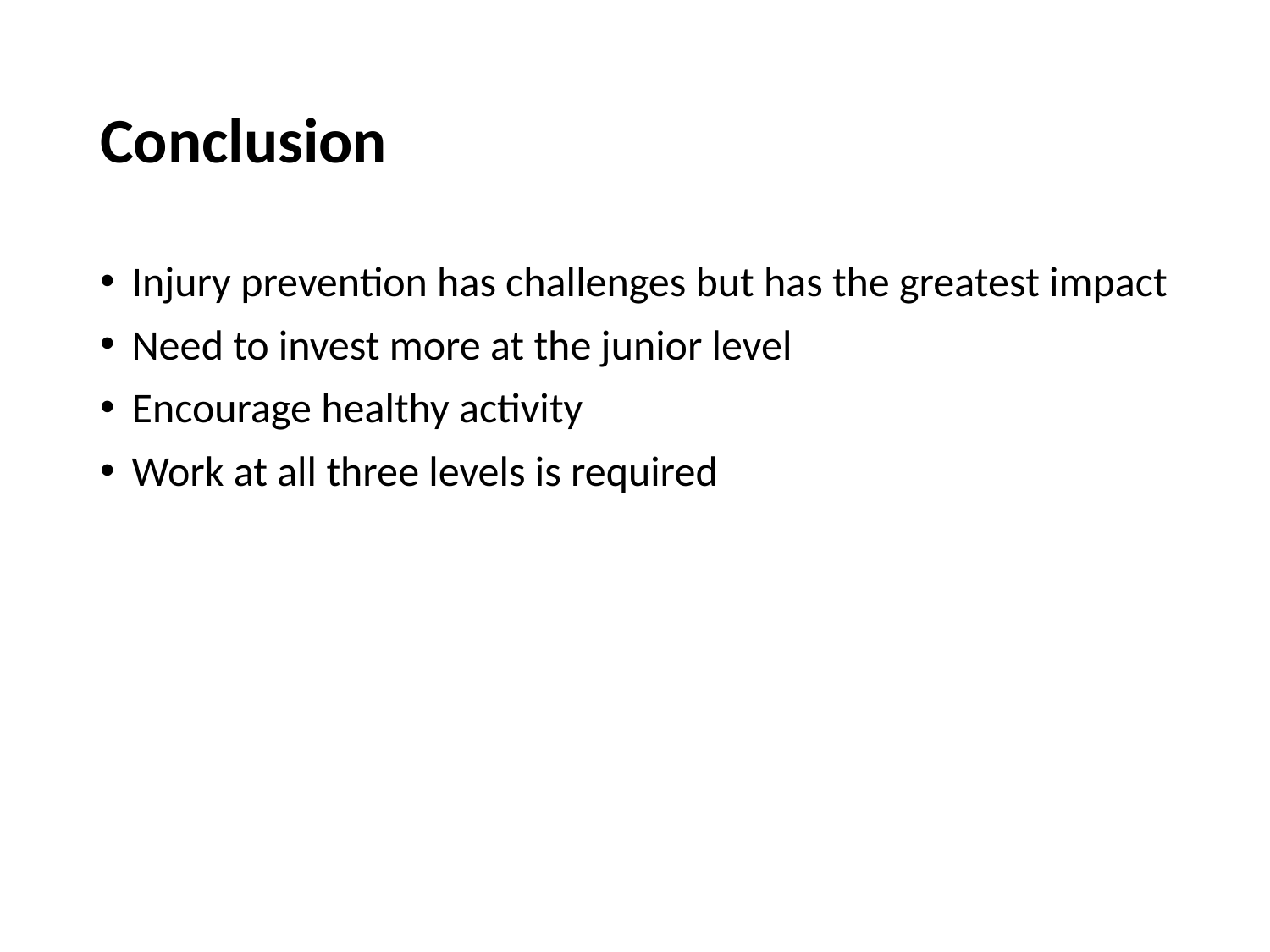

# Conclusion
Injury prevention has challenges but has the greatest impact
Need to invest more at the junior level
Encourage healthy activity
Work at all three levels is required